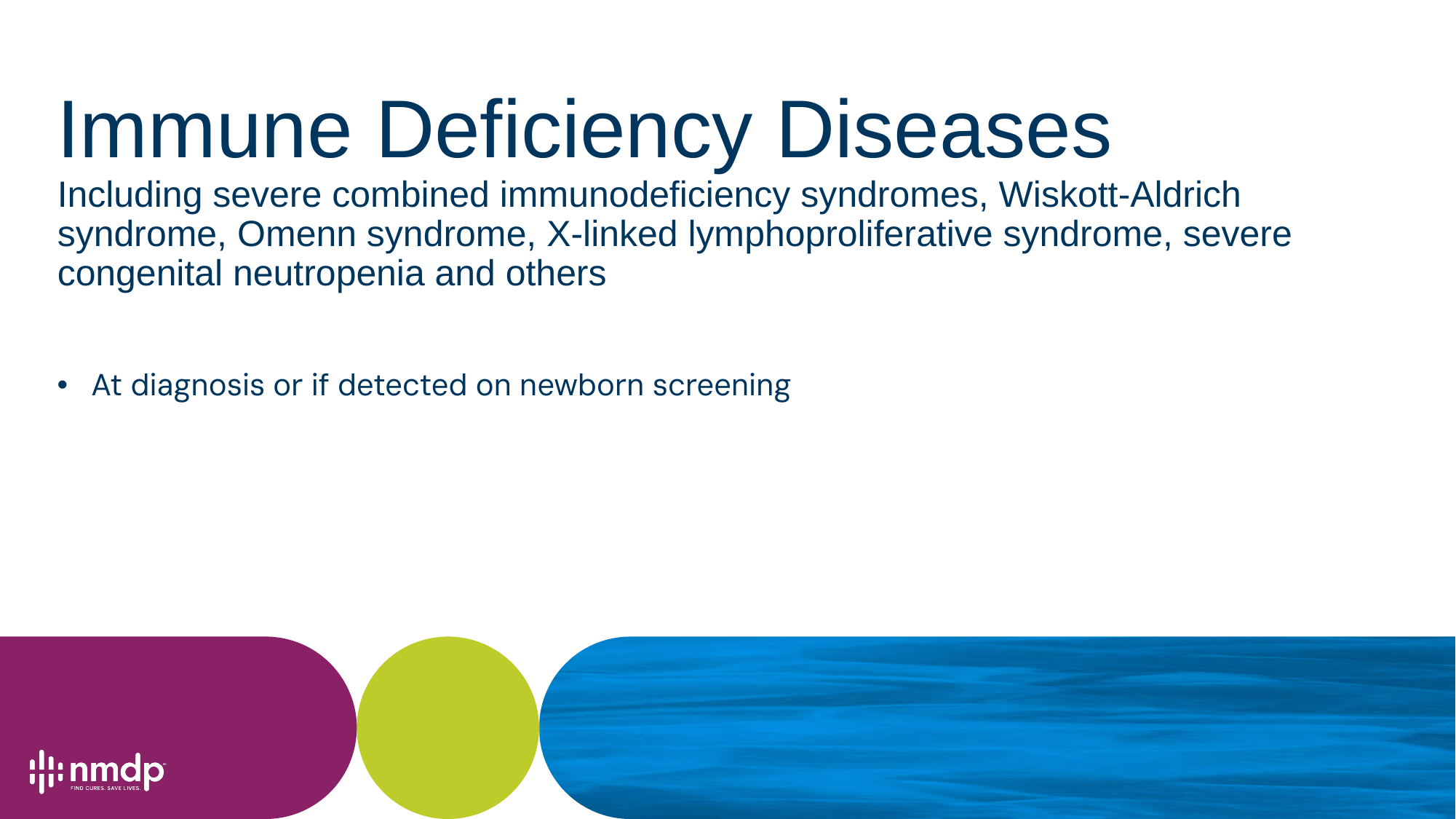

# Immune Deficiency Diseases Including severe combined immunodeficiency syndromes, Wiskott-Aldrich syndrome, Omenn syndrome, X-linked lymphoproliferative syndrome, severe congenital neutropenia and others
At diagnosis or if detected on newborn screening